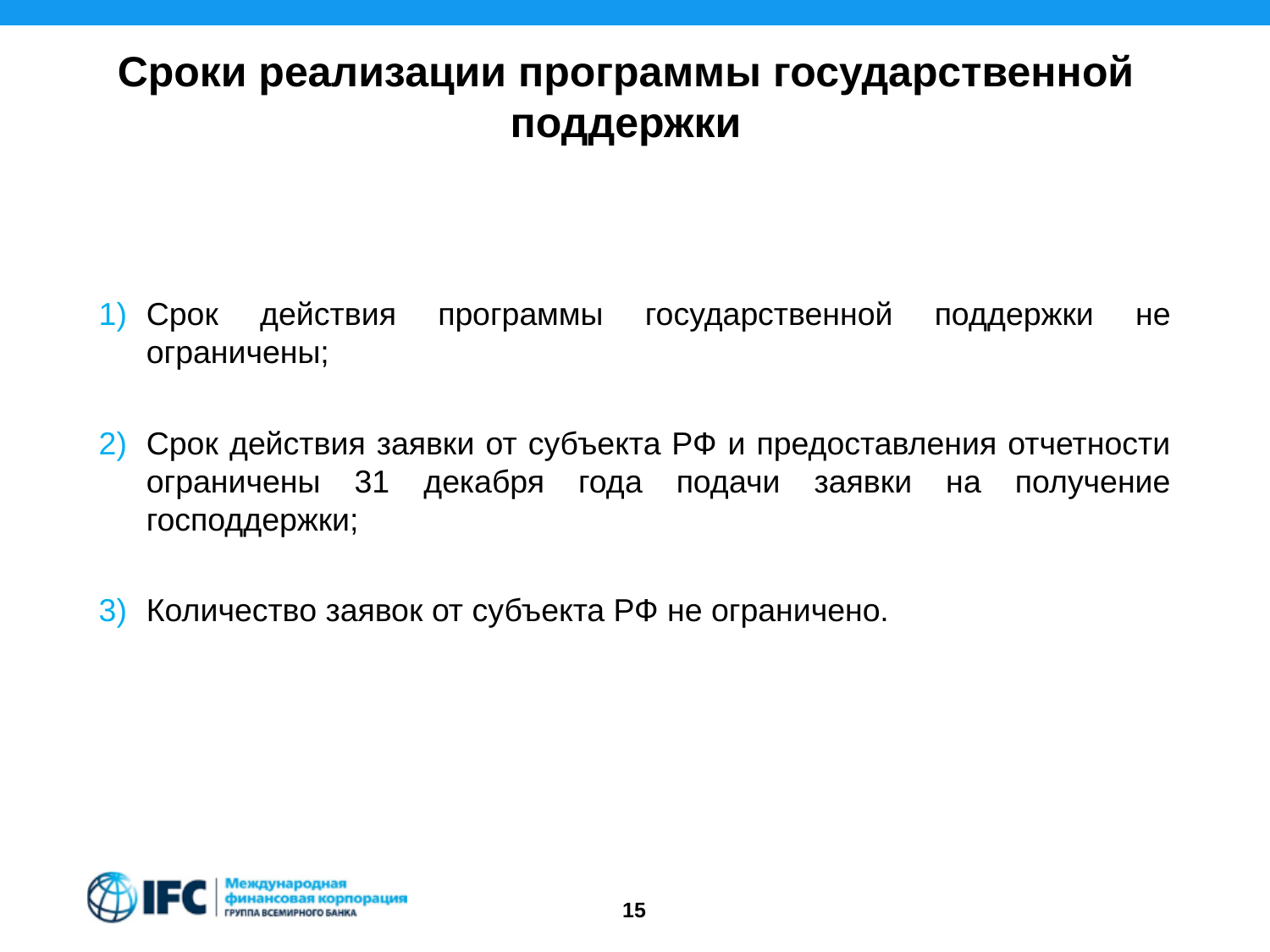

Сроки реализации программы государственной поддержки
Срок действия программы государственной поддержки не ограничены;
Срок действия заявки от субъекта РФ и предоставления отчетности ограничены 31 декабря года подачи заявки на получение господдержки;
Количество заявок от субъекта РФ не ограничено.